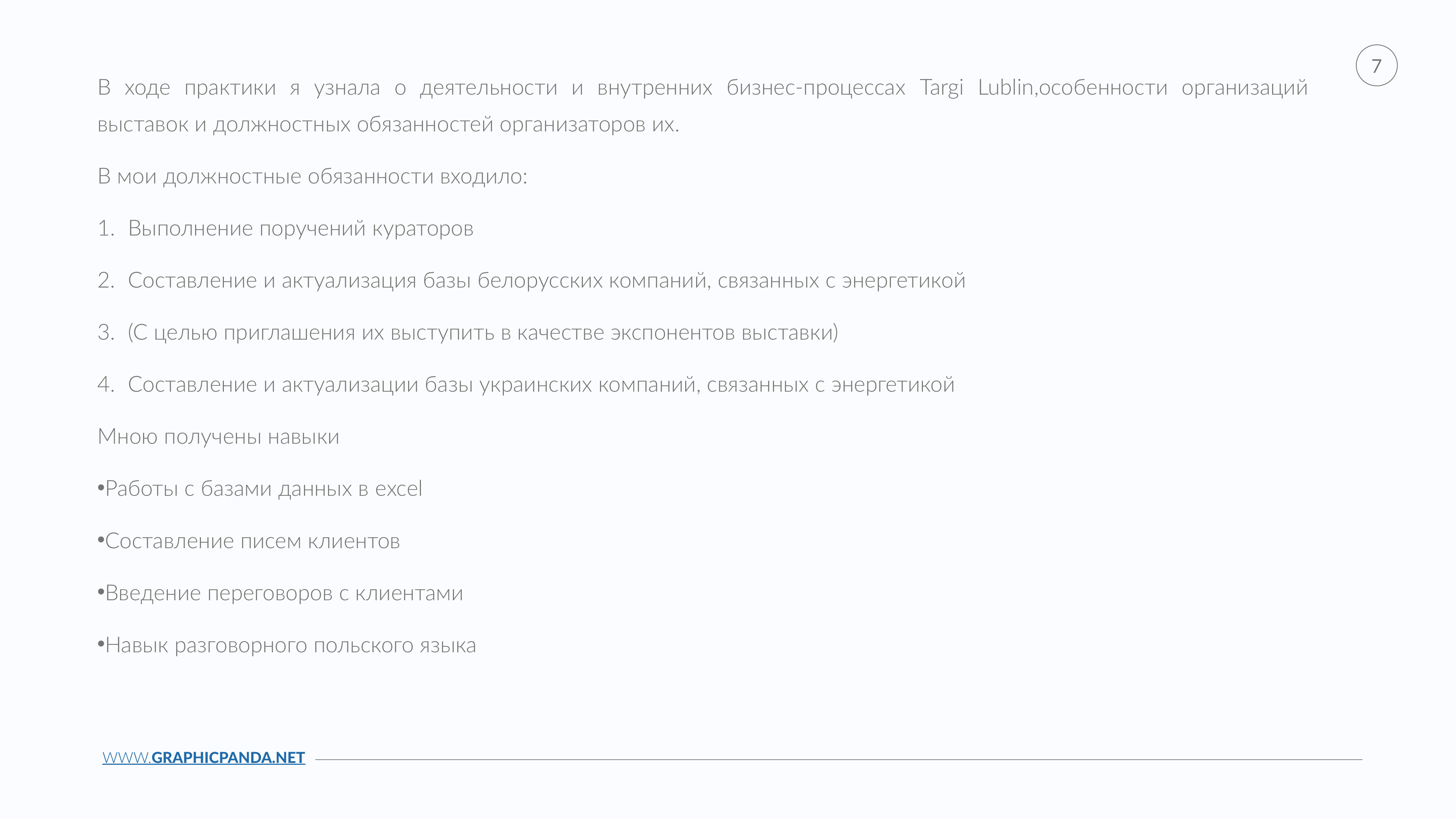

В ходе практики я узнала о деятельности и внутренних бизнес-процессах Targi Lublin,особенности организаций выставок и должностных обязанностей организаторов их.
В мои должностные обязанности входило:
Выполнение поручений кураторов
Составление и актуализация базы белорусских компаний, связанных с энергетикой
(С целью приглашения их выступить в качестве экспонентов выставки)
Составление и актуализации базы украинских компаний, связанных с энергетикой
Мною получены навыки
Работы с базами данных в excel
Составление писем клиентов
Введение переговоров с клиентами
Навык разговорного польского языка